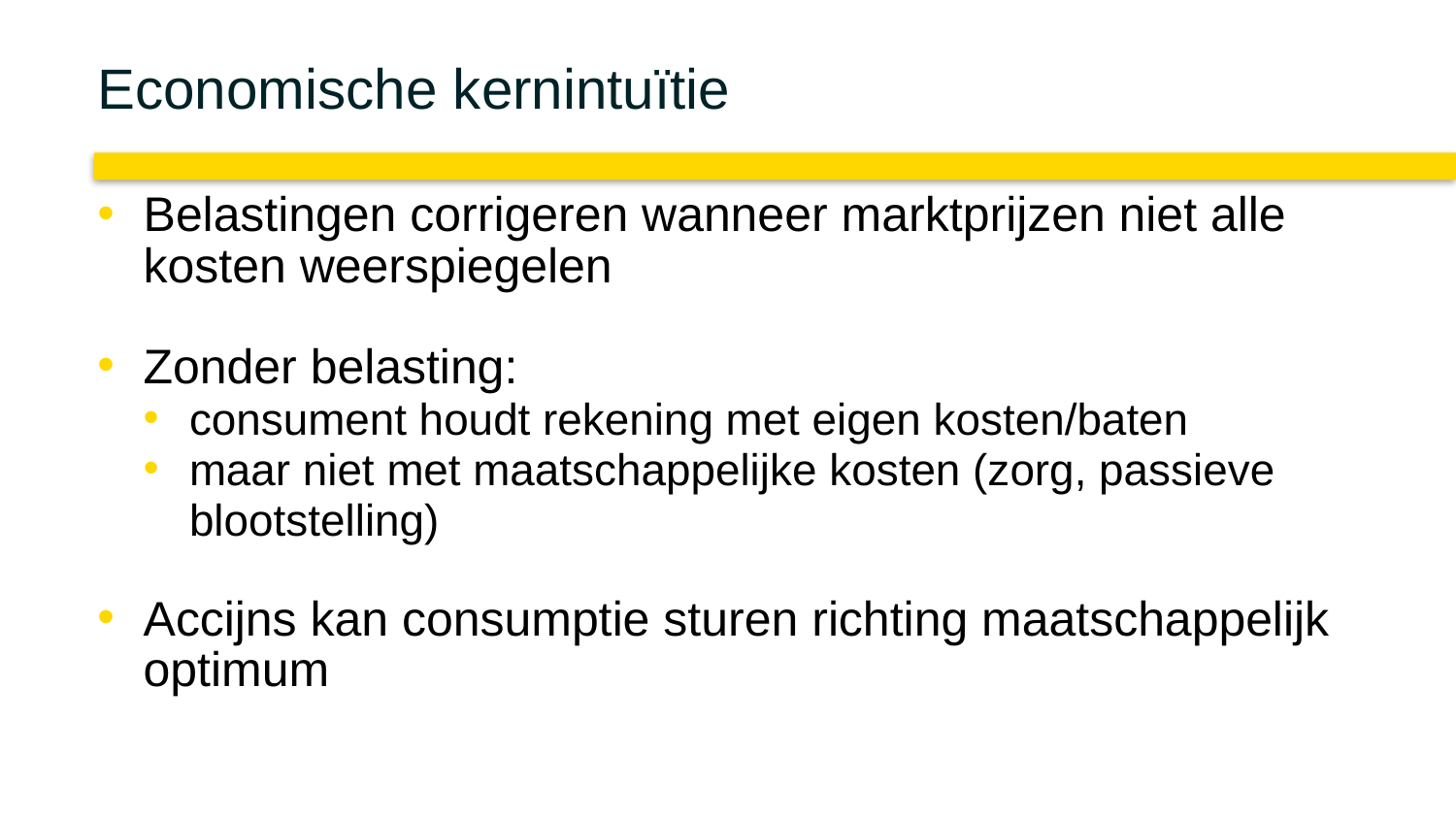

# Economische kernintuïtie
Belastingen corrigeren wanneer marktprijzen niet alle kosten weerspiegelen

Zonder belasting:
consument houdt rekening met eigen kosten/baten
maar niet met maatschappelijke kosten (zorg, passieve blootstelling)

Accijns kan consumptie sturen richting maatschappelijk optimum